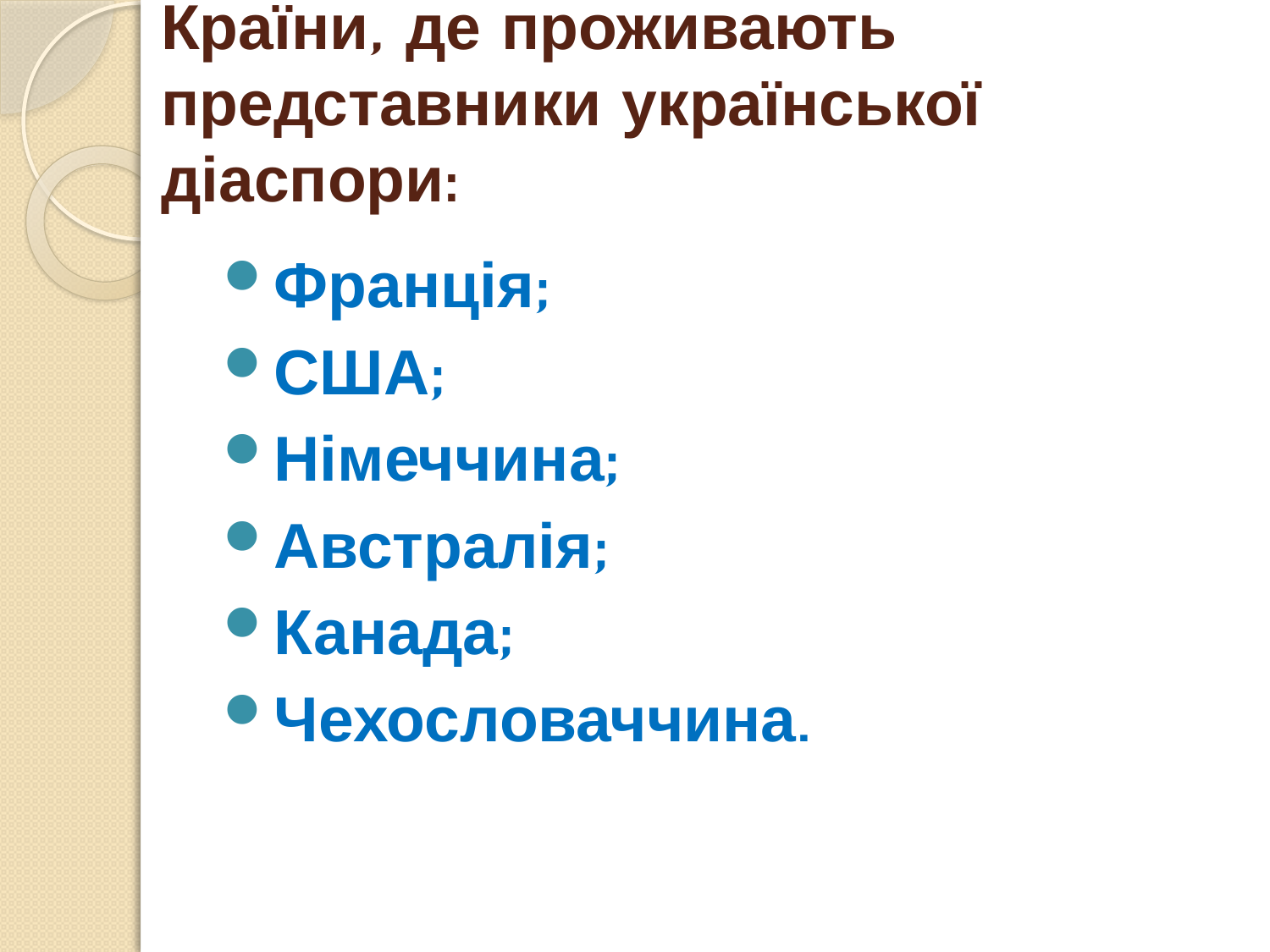

# Країни, де проживають представники української діаспори:
Франція;
США;
Німеччина;
Австралія;
Канада;
Чехословаччина.